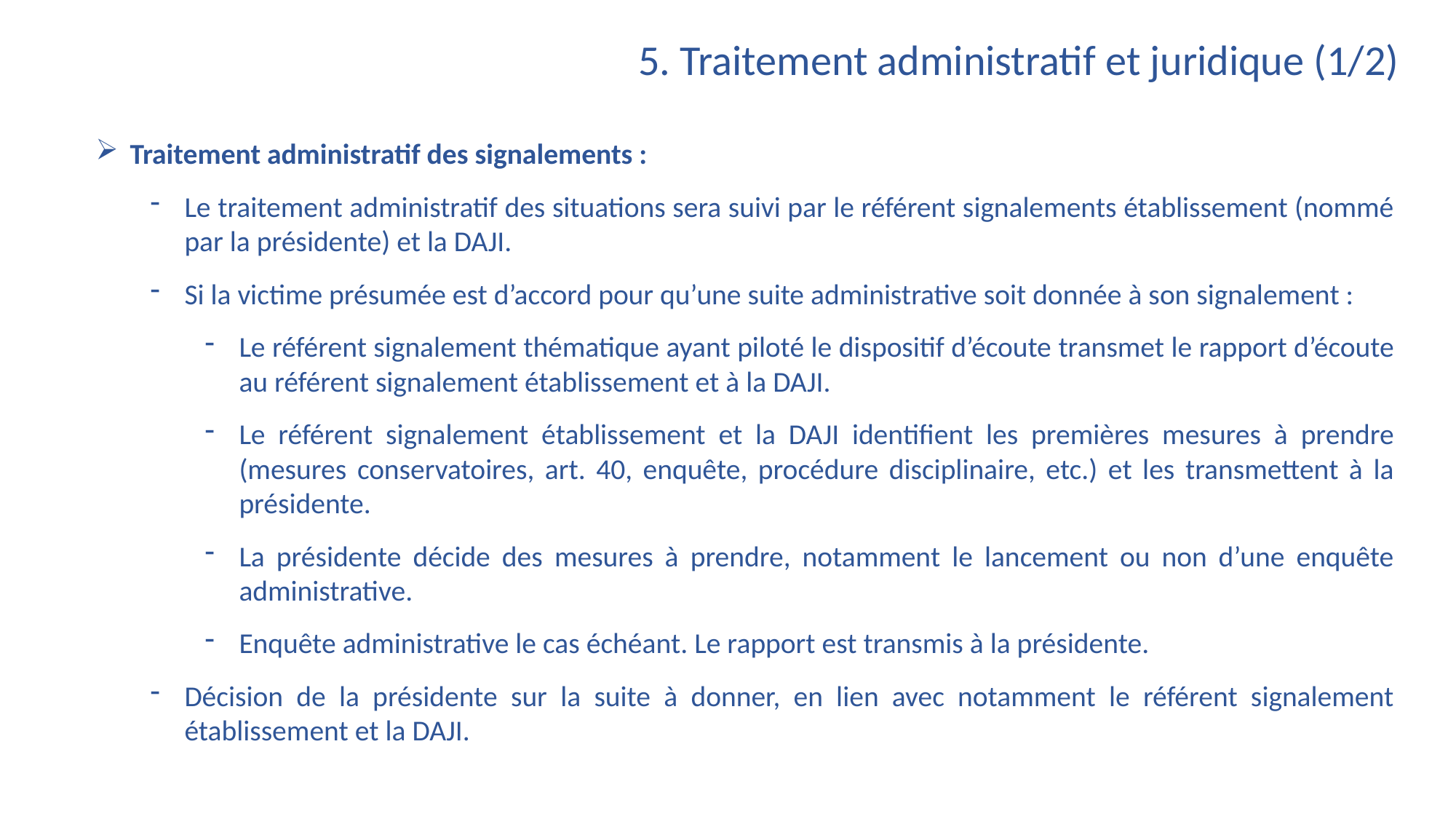

5. Traitement administratif et juridique (1/2)
Traitement administratif des signalements :
Le traitement administratif des situations sera suivi par le référent signalements établissement (nommé par la présidente) et la DAJI.
Si la victime présumée est d’accord pour qu’une suite administrative soit donnée à son signalement :
Le référent signalement thématique ayant piloté le dispositif d’écoute transmet le rapport d’écoute au référent signalement établissement et à la DAJI.
Le référent signalement établissement et la DAJI identifient les premières mesures à prendre (mesures conservatoires, art. 40, enquête, procédure disciplinaire, etc.) et les transmettent à la présidente.
La présidente décide des mesures à prendre, notamment le lancement ou non d’une enquête administrative.
Enquête administrative le cas échéant. Le rapport est transmis à la présidente.
Décision de la présidente sur la suite à donner, en lien avec notamment le référent signalement établissement et la DAJI.